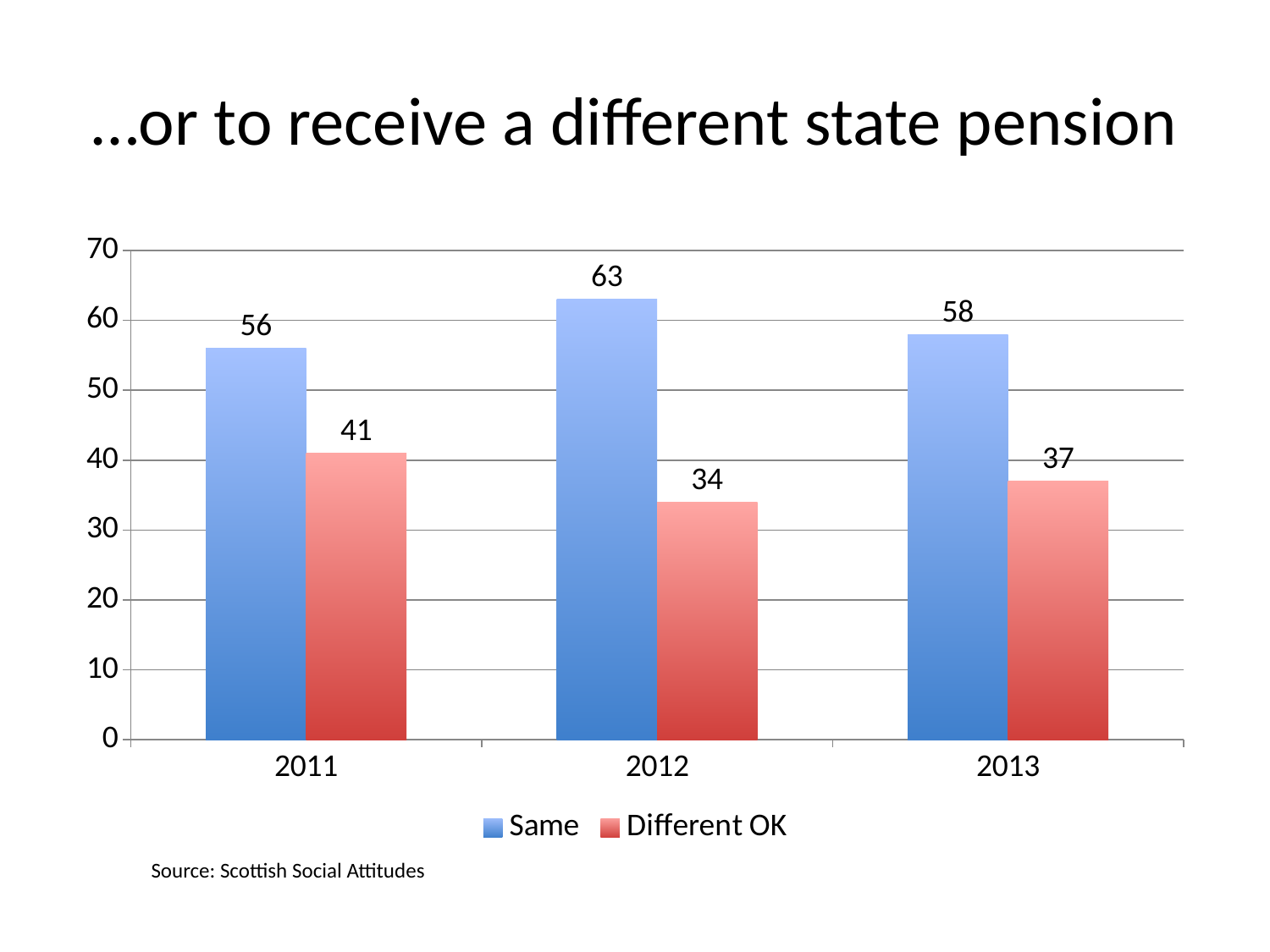

# …or to receive a different state pension

### Chart

| Category | Same | Different OK |
|---|---|---|
| 2011 | 56.0 | 41.0 |
| 2012 | 63.0 | 34.0 |
| 2013 | 58.0 | 37.0 |
Source: Scottish Social Attitudes